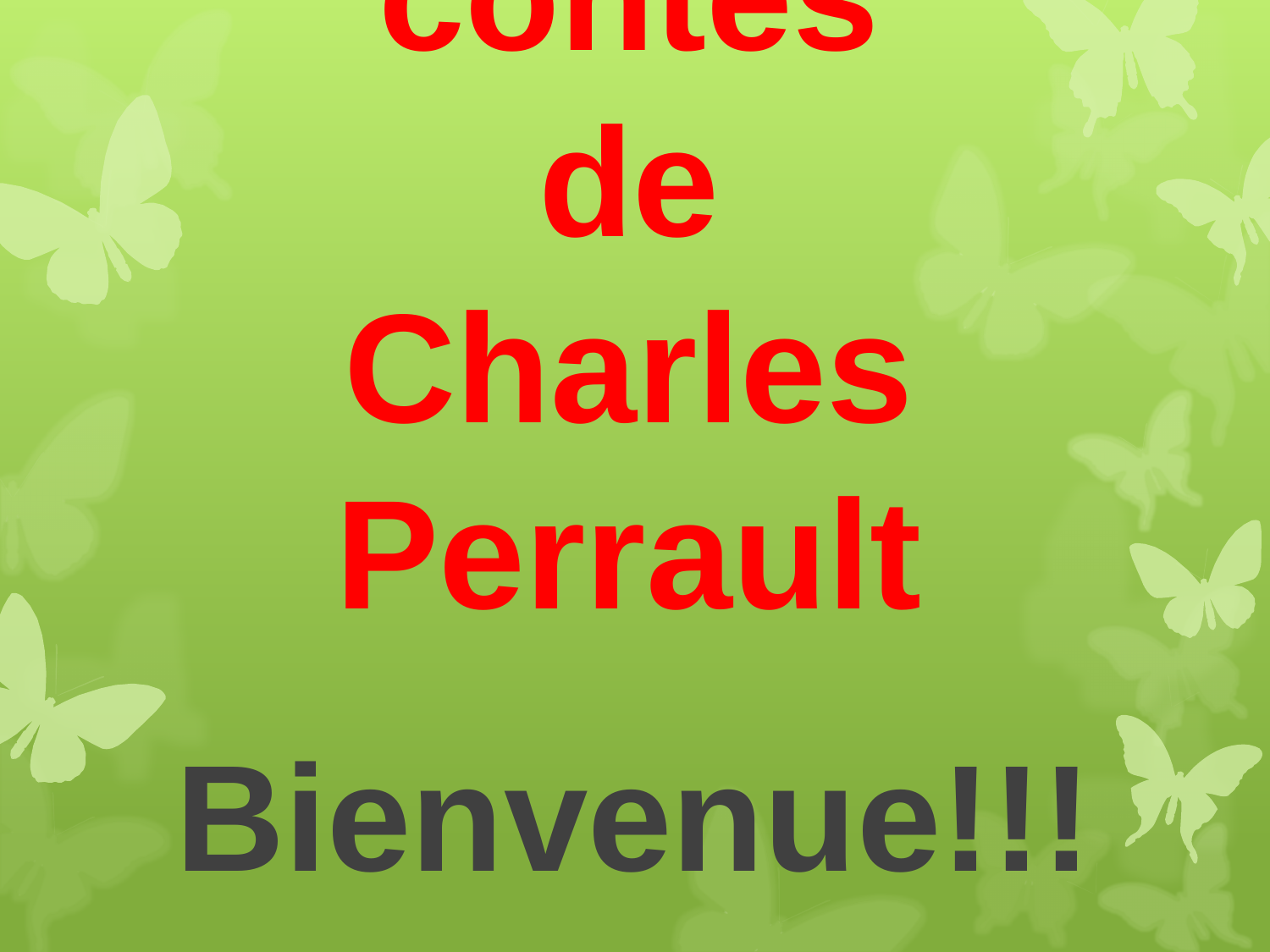

# Le bal des contes de Charles Perrault

Bienvenue!!!